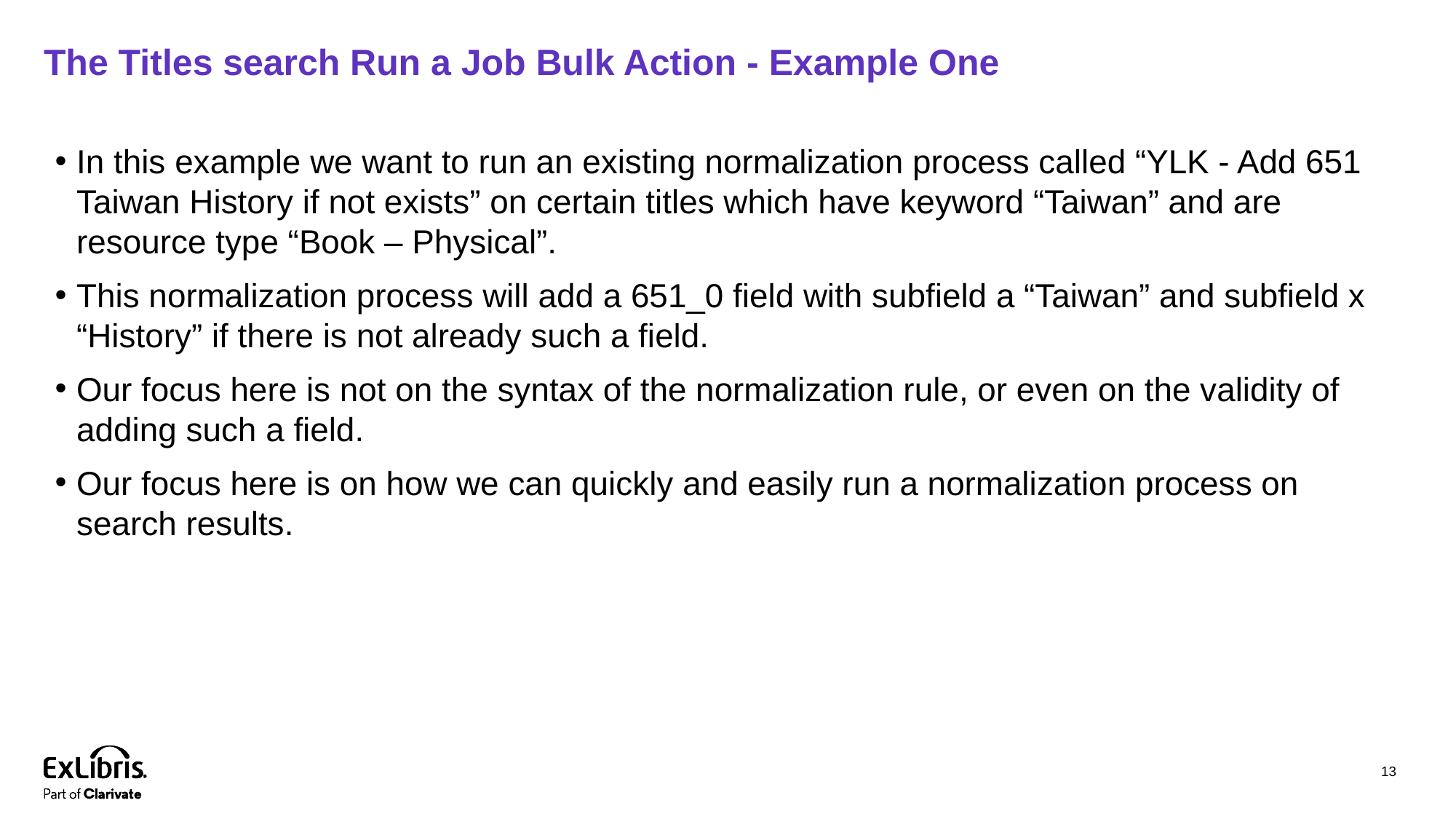

# The Titles search Run a Job Bulk Action - Example One
In this example we want to run an existing normalization process called “YLK - Add 651 Taiwan History if not exists” on certain titles which have keyword “Taiwan” and are resource type “Book – Physical”.
This normalization process will add a 651_0 field with subfield a “Taiwan” and subfield x “History” if there is not already such a field.
Our focus here is not on the syntax of the normalization rule, or even on the validity of adding such a field.
Our focus here is on how we can quickly and easily run a normalization process on search results.
13